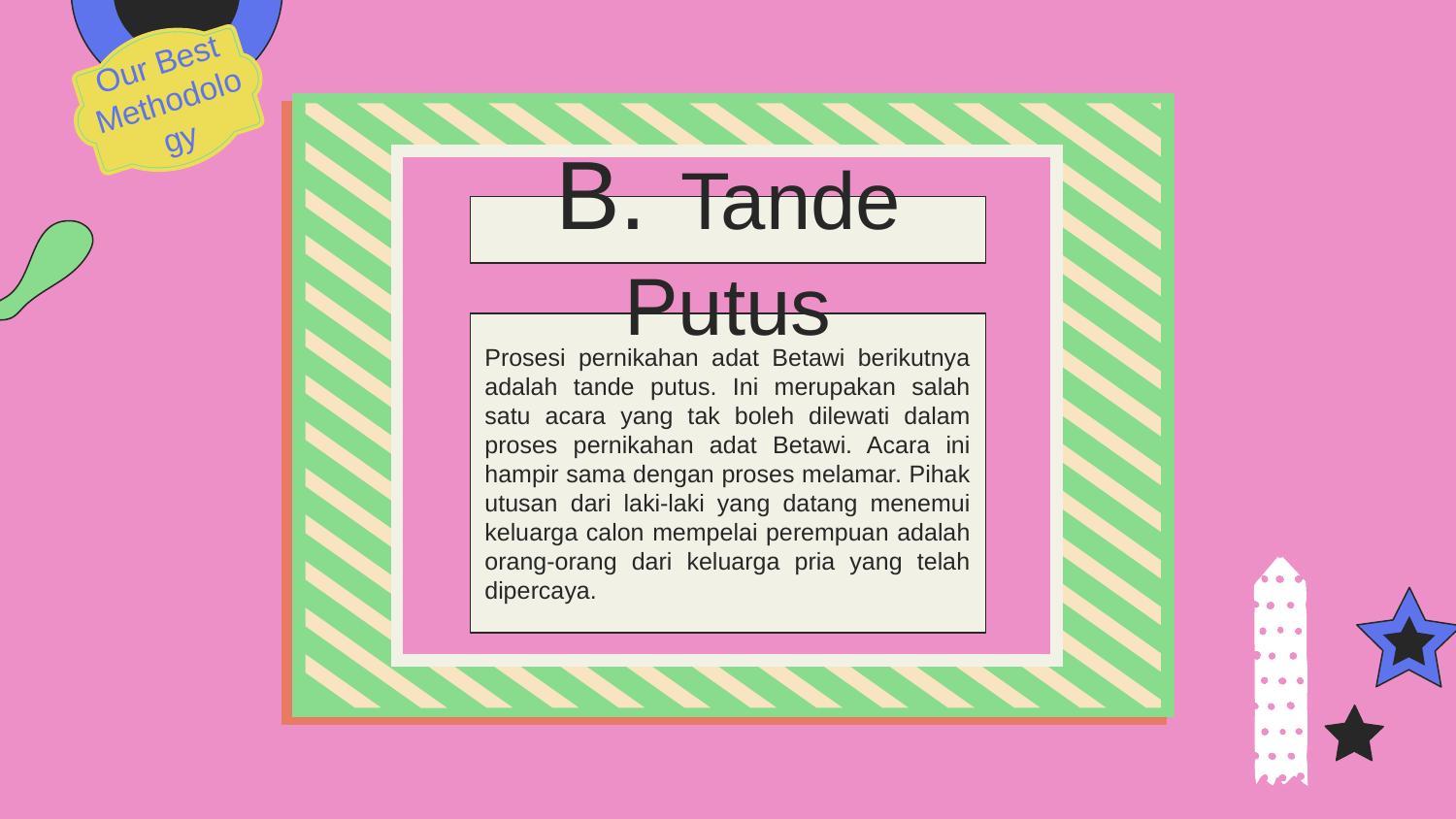

Our Best Methodology

B. Tande Putus
Prosesi pernikahan adat Betawi berikutnya adalah tande putus. Ini merupakan salah satu acara yang tak boleh dilewati dalam proses pernikahan adat Betawi. Acara ini hampir sama dengan proses melamar. Pihak utusan dari laki-laki yang datang menemui keluarga calon mempelai perempuan adalah orang-orang dari keluarga pria yang telah dipercaya.